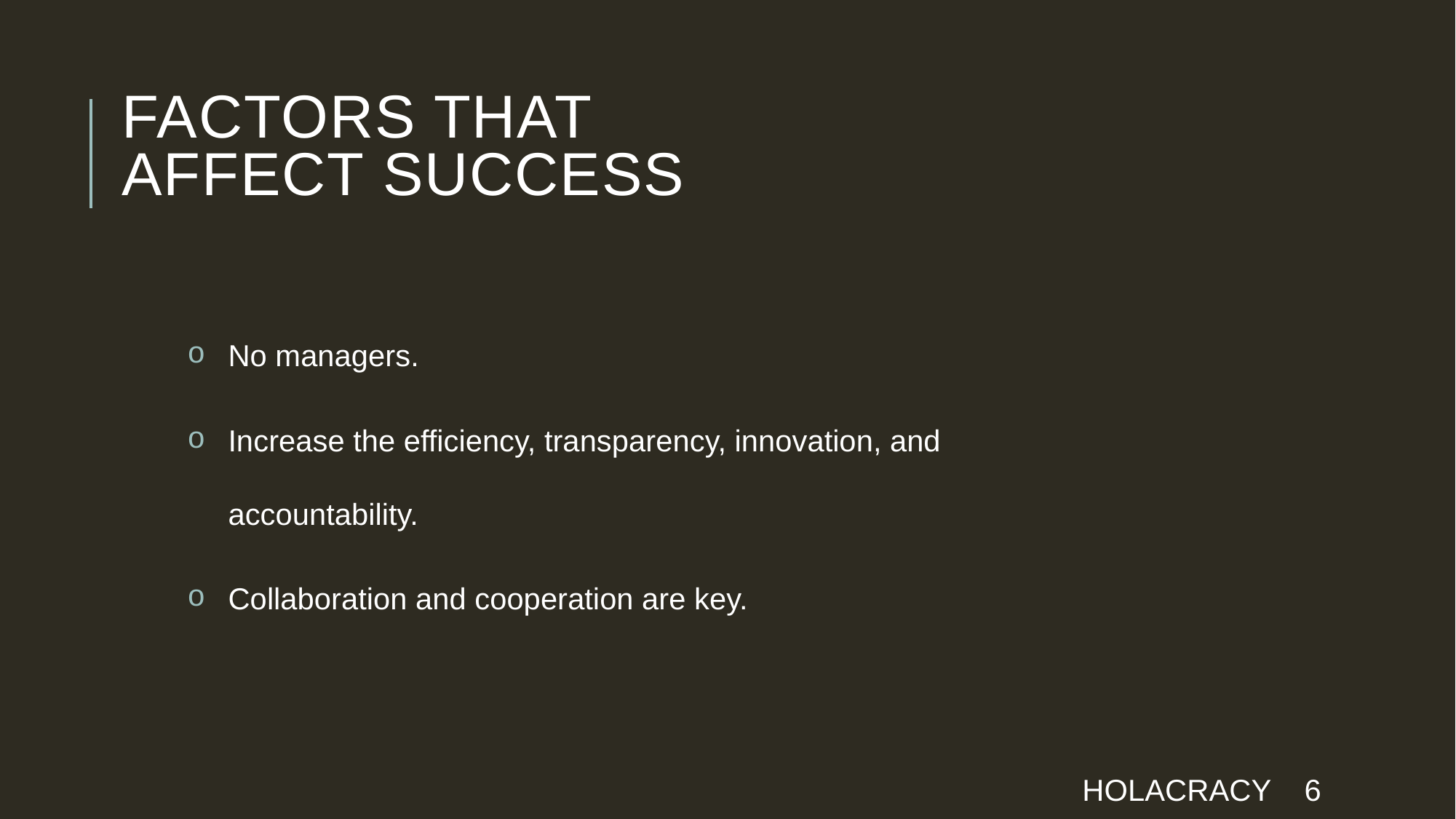

# Factors that affect success
No managers.
Increase the efficiency, transparency, innovation, and accountability.
Collaboration and cooperation are key.

HOLACRACY
6